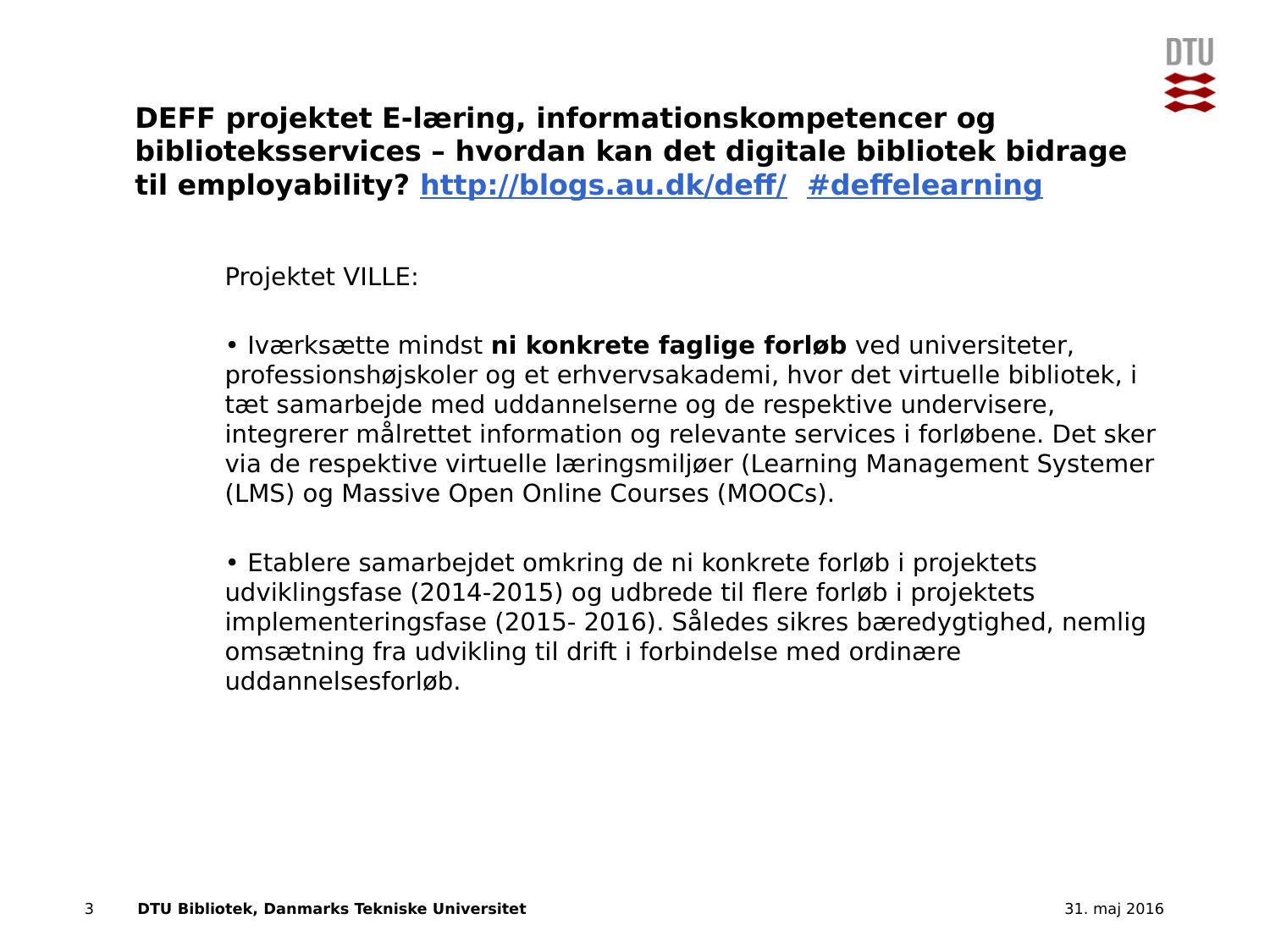

# DEFF projektet E-læring, informationskompetencer og biblioteksservices – hvordan kan det digitale bibliotek bidrage til employability? http://blogs.au.dk/deff/  #deffelearning

Projektet VILLE:

• Iværksætte mindst ni konkrete faglige forløb ved universiteter, professionshøjskoler og et erhvervsakademi, hvor det virtuelle bibliotek, i tæt samarbejde med uddannelserne og de respektive undervisere, integrerer målrettet information og relevante services i forløbene. Det sker via de respektive virtuelle læringsmiljøer (Learning Management Systemer (LMS) og Massive Open Online Courses (MOOCs).

• Etablere samarbejdet omkring de ni konkrete forløb i projektets udviklingsfase (2014-2015) og udbrede til flere forløb i projektets implementeringsfase (2015- 2016). Således sikres bæredygtighed, nemlig omsætning fra udvikling til drift i forbindelse med ordinære uddannelsesforløb.
3